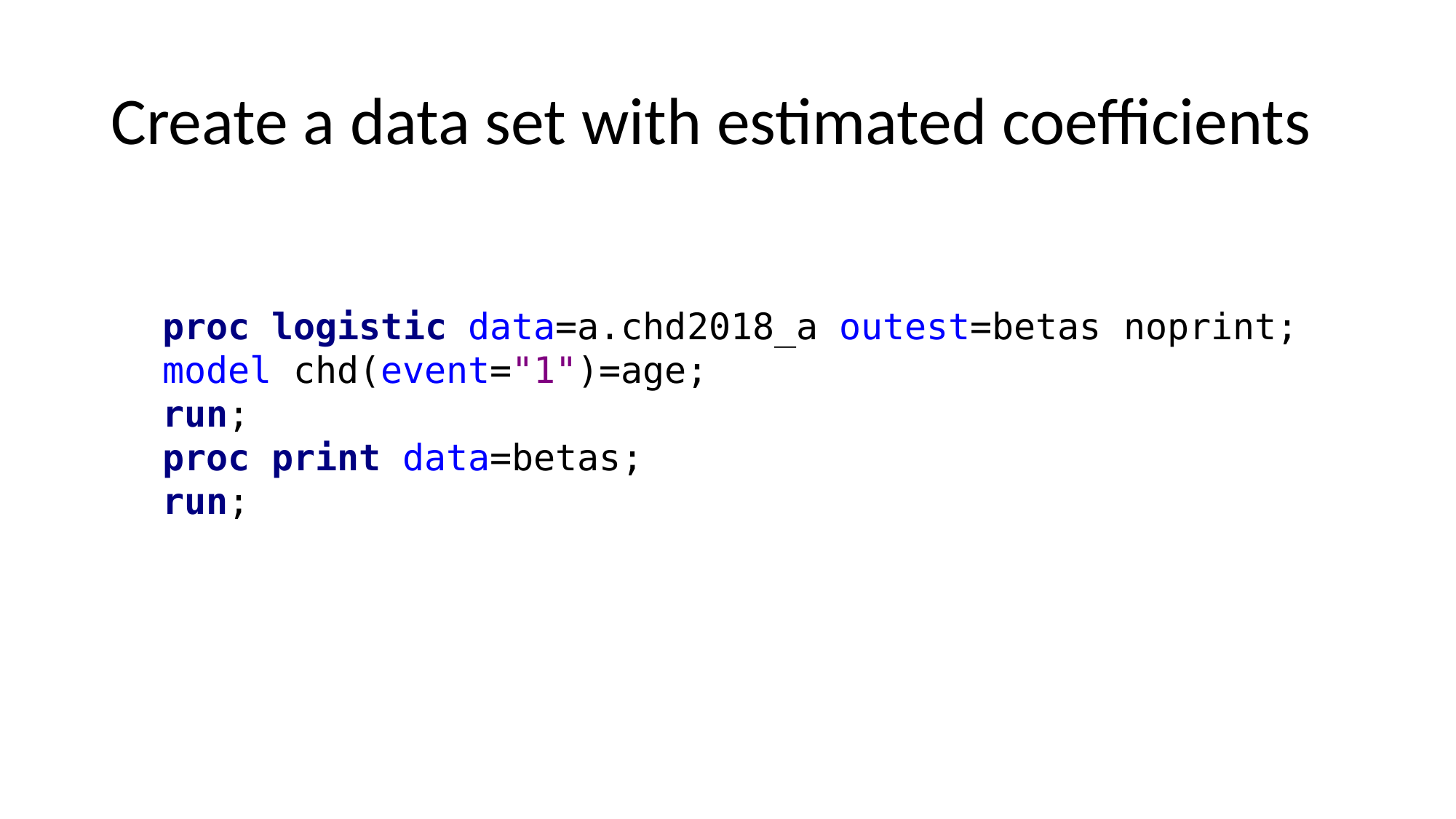

# Create a data set with estimated coefficients
proc logistic data=a.chd2018_a outest=betas noprint;
model chd(event="1")=age;
run;
proc print data=betas;
run;